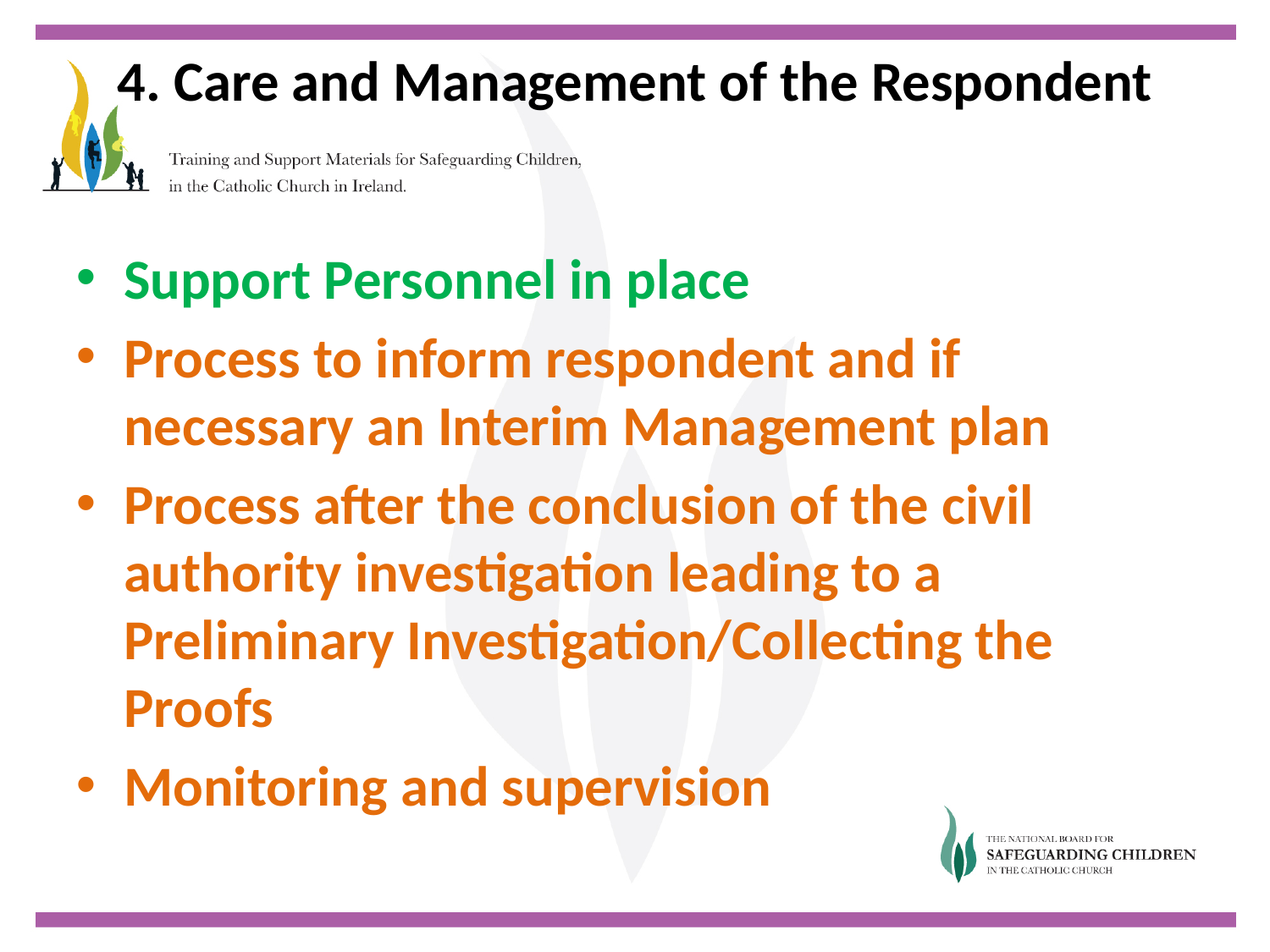

# 4. Care and Management of the Respondent
Support Personnel in place
Process to inform respondent and if necessary an Interim Management plan
Process after the conclusion of the civil authority investigation leading to a Preliminary Investigation/Collecting the Proofs
Monitoring and supervision